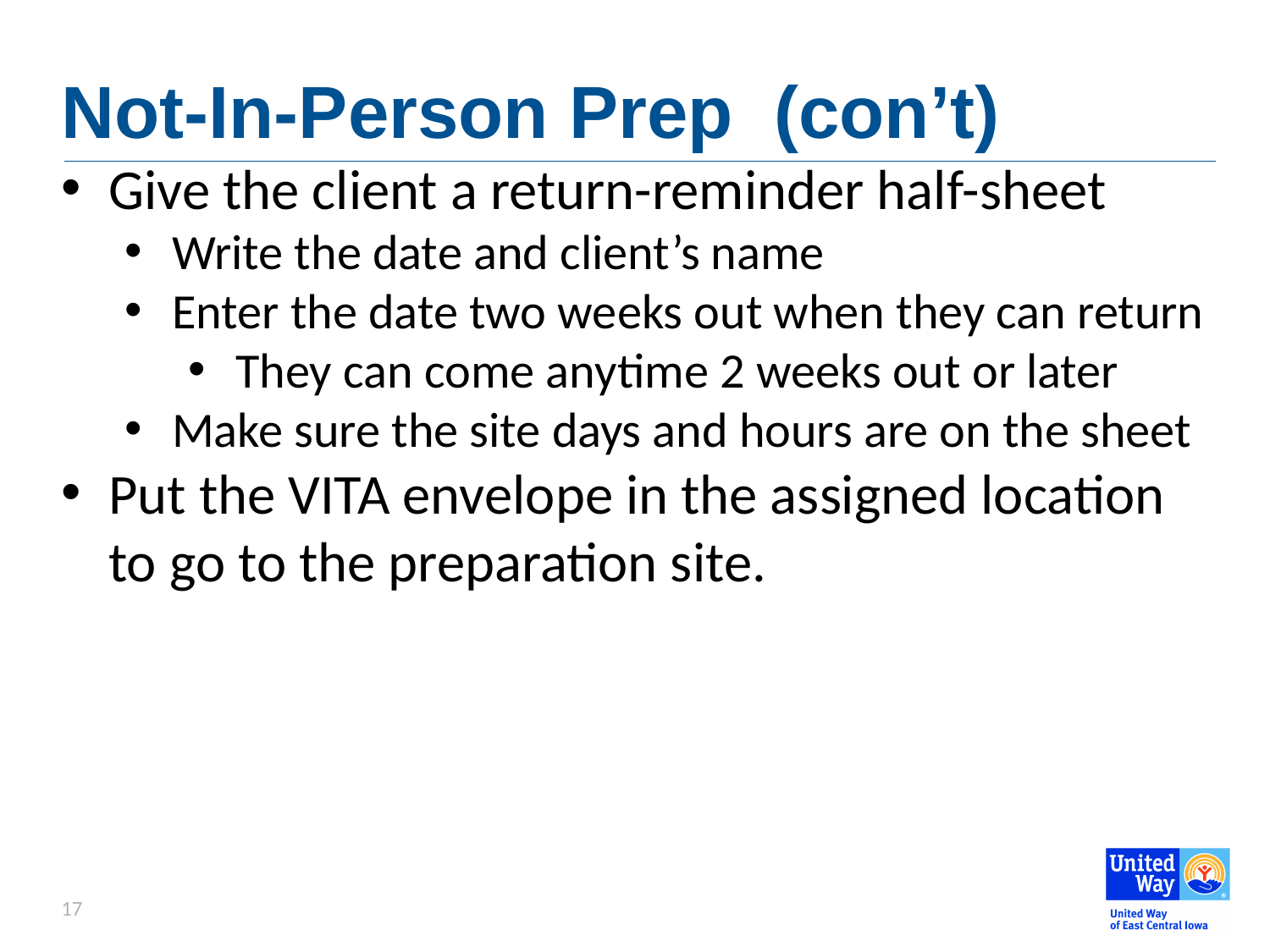

# Not-In-Person Prep  (con’t)
Give the client a return-reminder half-sheet
Write the date and client’s name
Enter the date two weeks out when they can return
They can come anytime 2 weeks out or later
Make sure the site days and hours are on the sheet
Put the VITA envelope in the assigned location
to go to the preparation site.
17